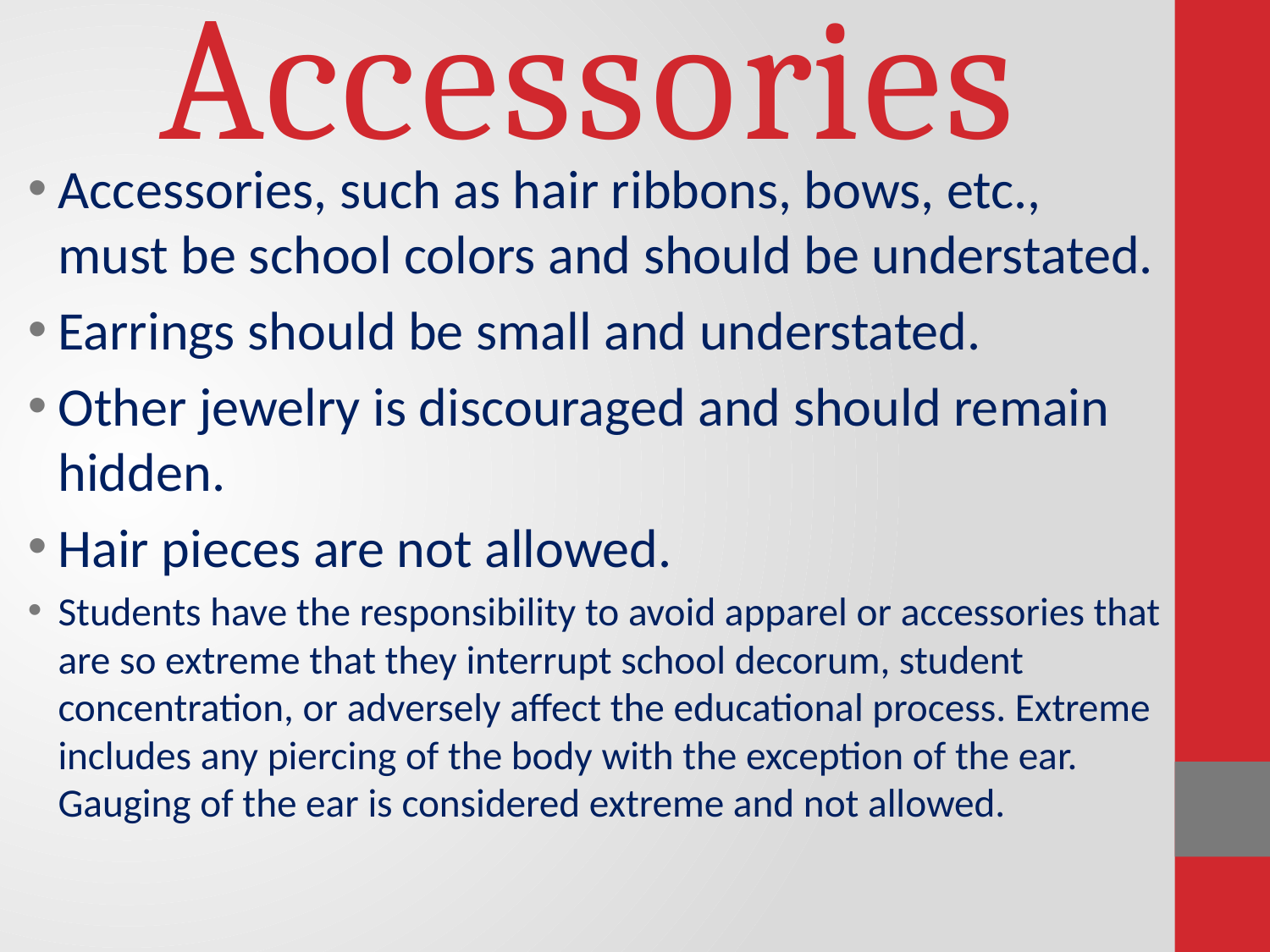

# Accessories
Accessories, such as hair ribbons, bows, etc., must be school colors and should be understated.
Earrings should be small and understated.
Other jewelry is discouraged and should remain hidden.
Hair pieces are not allowed.
Students have the responsibility to avoid apparel or accessories that are so extreme that they interrupt school decorum, student concentration, or adversely affect the educational process. Extreme includes any piercing of the body with the exception of the ear. Gauging of the ear is considered extreme and not allowed.